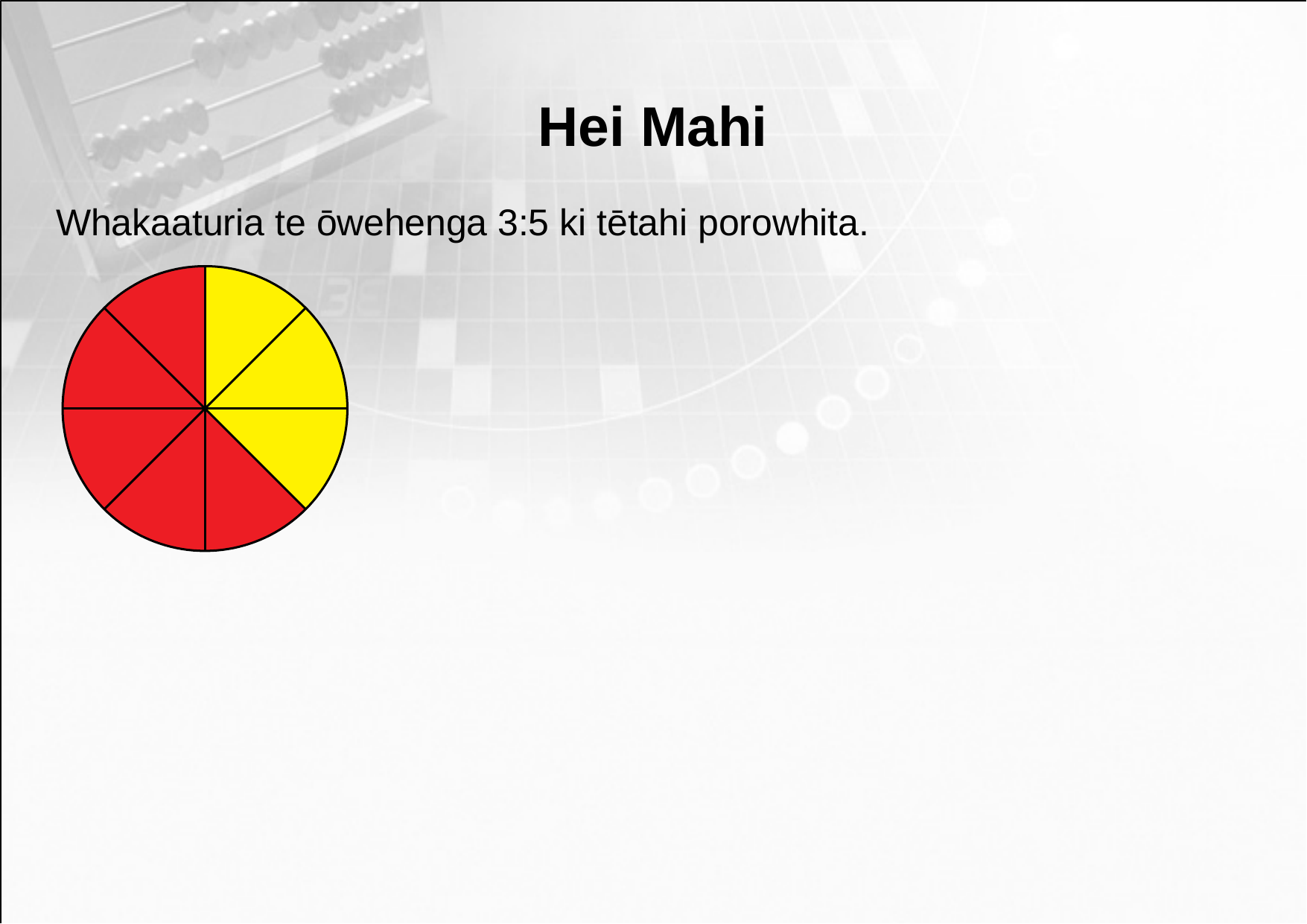

# Hei Mahi
Whakaaturia te ōwehenga 3:5 ki tētahi porowhita.